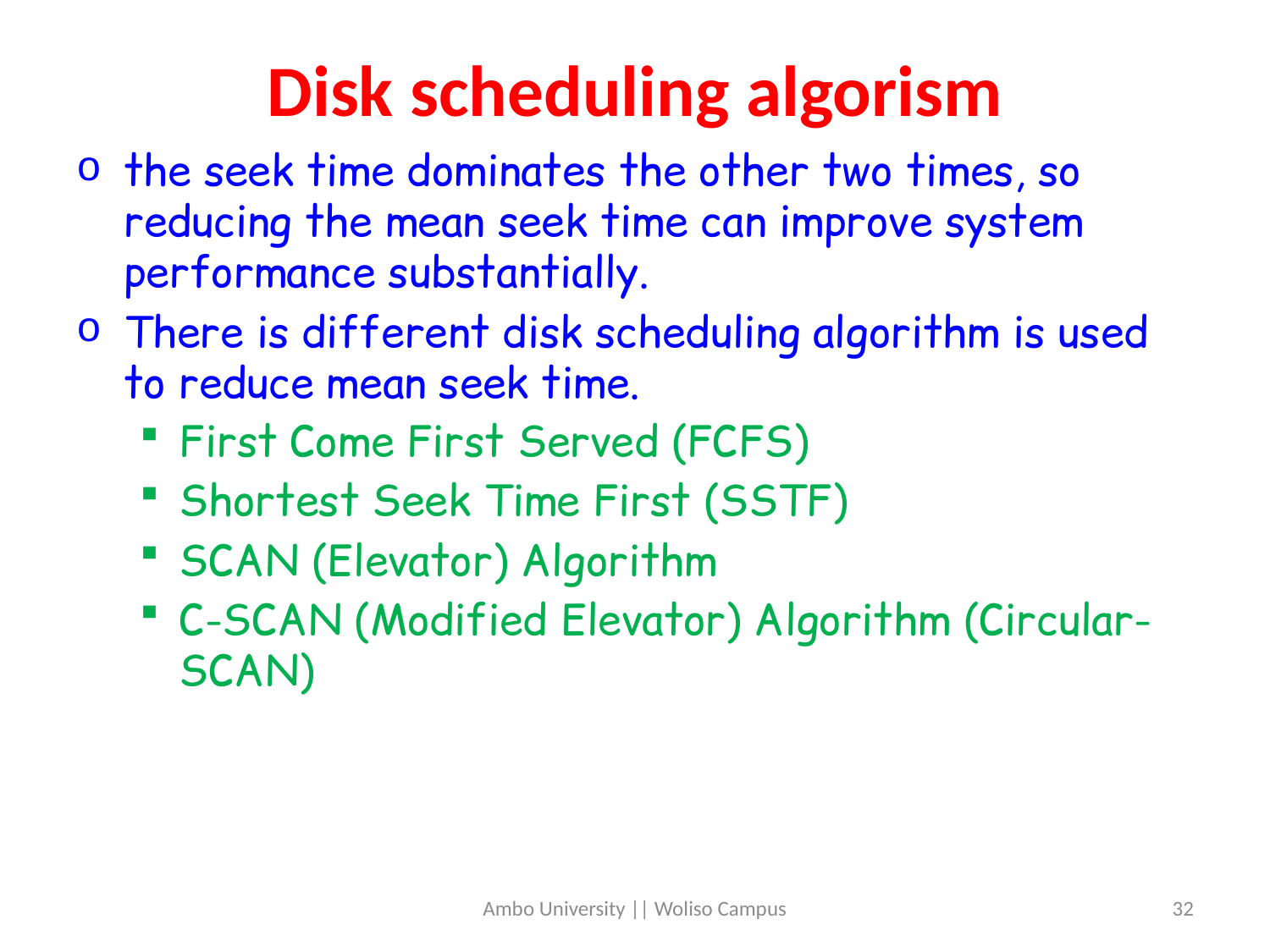

# Disk scheduling algorism
the seek time dominates the other two times, so reducing the mean seek time can improve system performance substantially.
There is different disk scheduling algorithm is used to reduce mean seek time.
First Come First Served (FCFS)
Shortest Seek Time First (SSTF)
SCAN (Elevator) Algorithm
C-SCAN (Modified Elevator) Algorithm (Circular-SCAN)

Ambo University || Woliso Campus
32